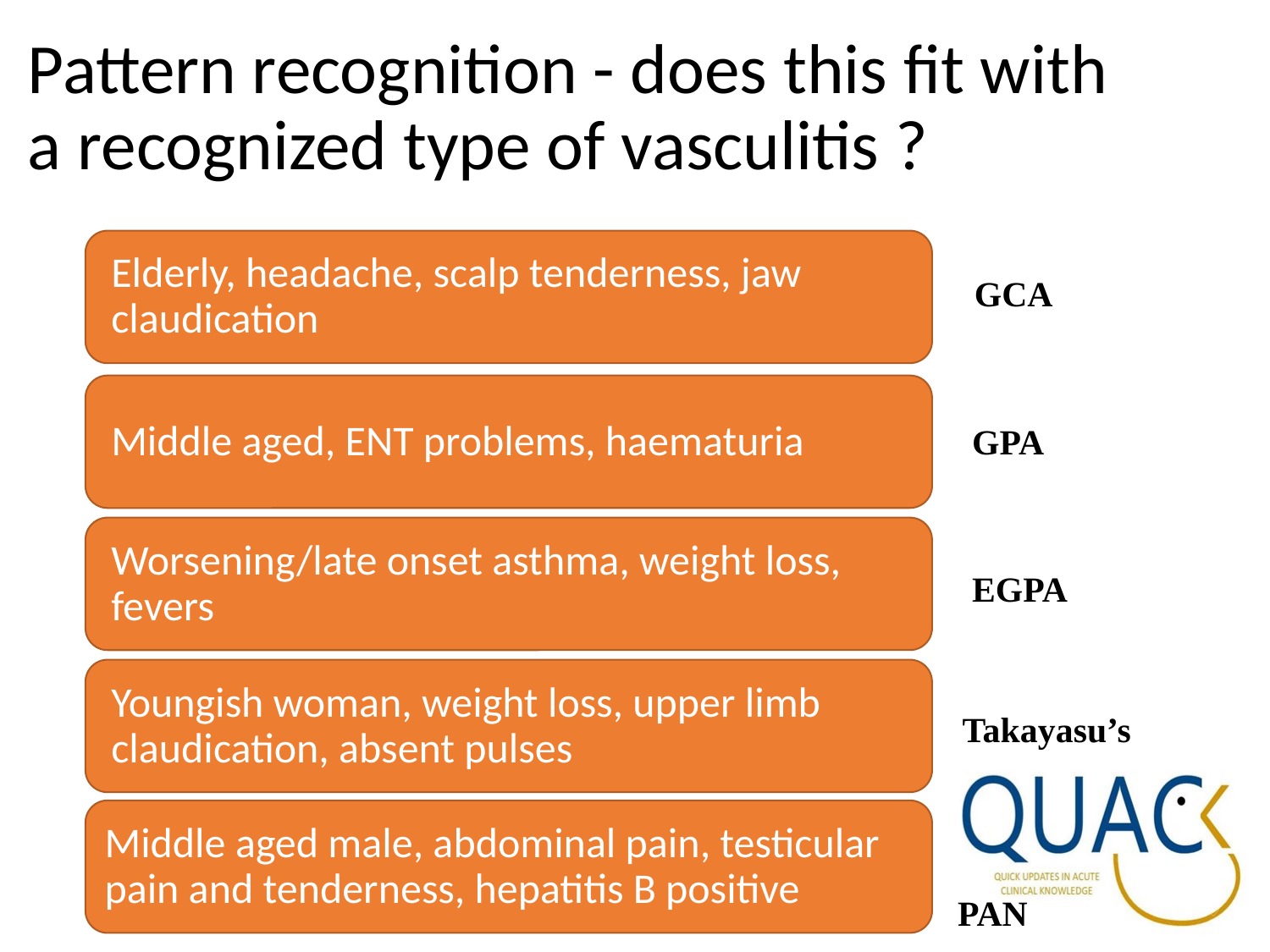

# Pattern recognition - does this fit with a recognized type of vasculitis ?
Elderly, headache, scalp tenderness, jaw claudication
Middle aged, ENT problems, haematuria
Worsening/late onset asthma, weight loss, fevers
Youngish woman, weight loss, upper limb claudication, absent pulses
GCA
GPA
EGPA
Takayasu’s

Middle aged male, abdominal pain, testicular pain and tenderness, hepatitis B positive
PAN